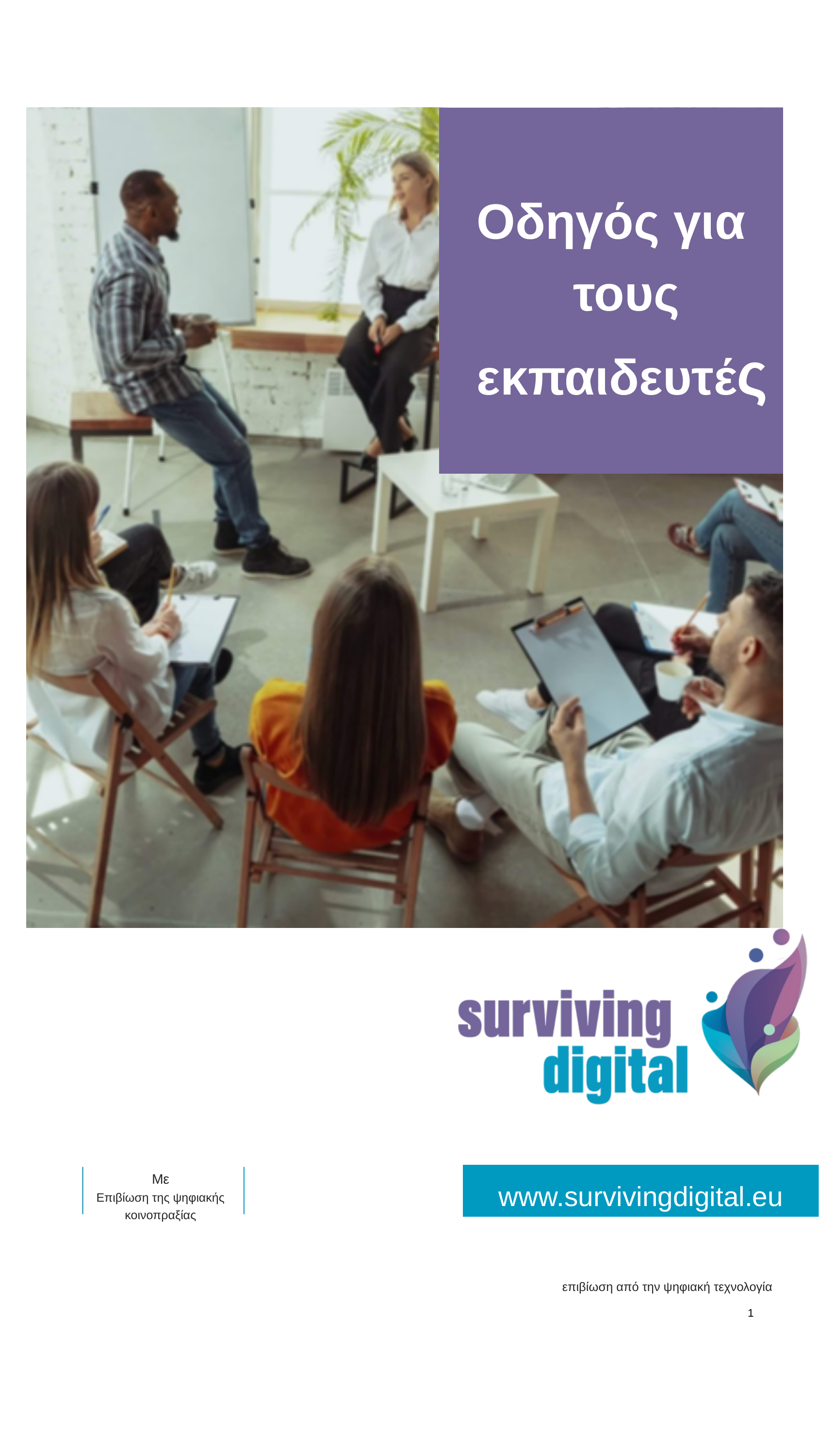

Οδηγός για
       τους εκπαιδευτές

Με
Επιβίωση της ψηφιακής κοινοπραξίας
www.survivingdigital.eu
επιβίωση από την ψηφιακή τεχνολογία
1